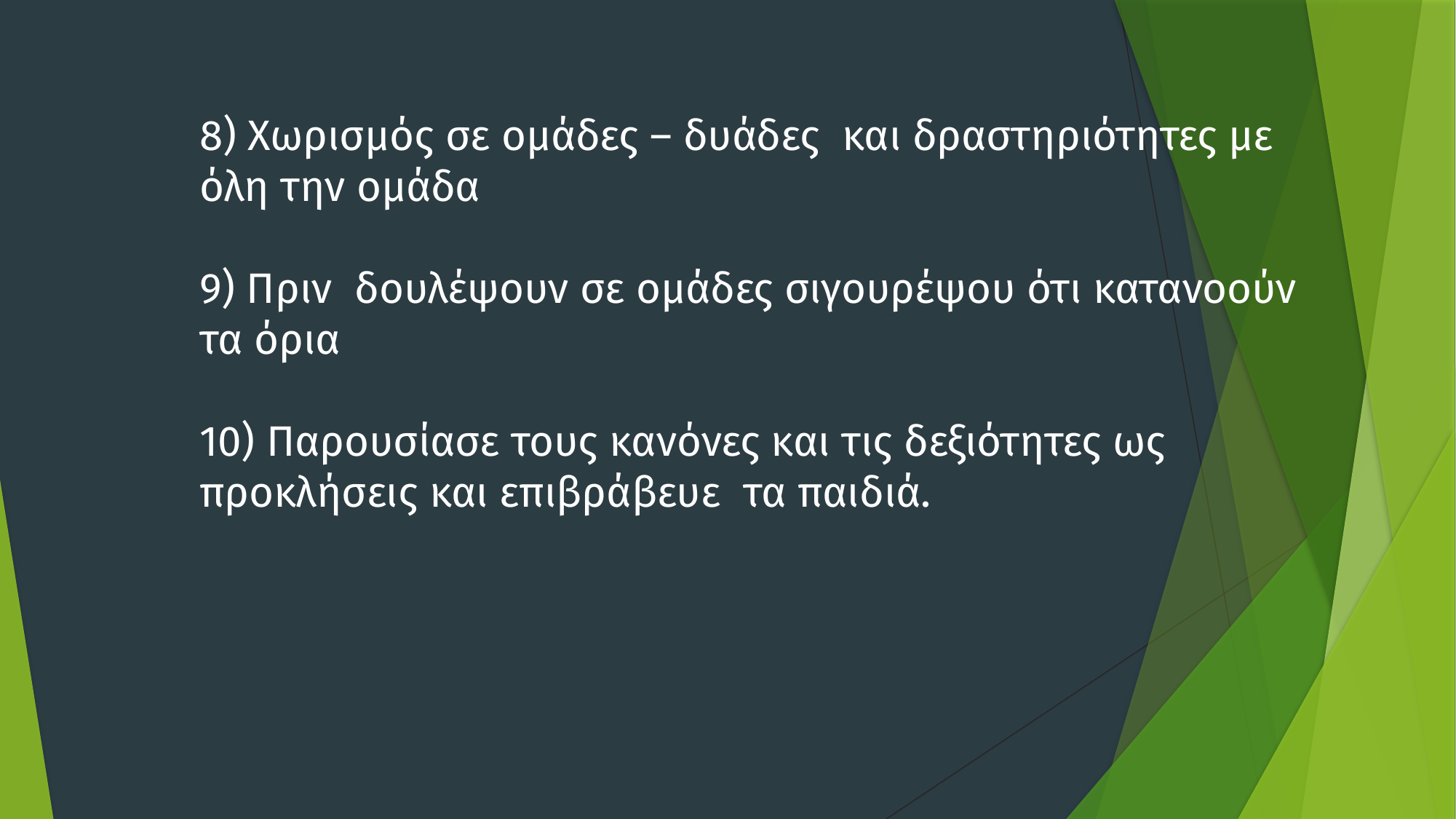

8) Χωρισμός σε ομάδες – δυάδες  και δραστηριότητες με όλη την ομάδα

9) Πριν  δουλέψουν σε ομάδες σιγουρέψου ότι κατανοούν τα όρια

10) Παρουσίασε τους κανόνες και τις δεξιότητες ως προκλήσεις και επιβράβευε  τα παιδιά.